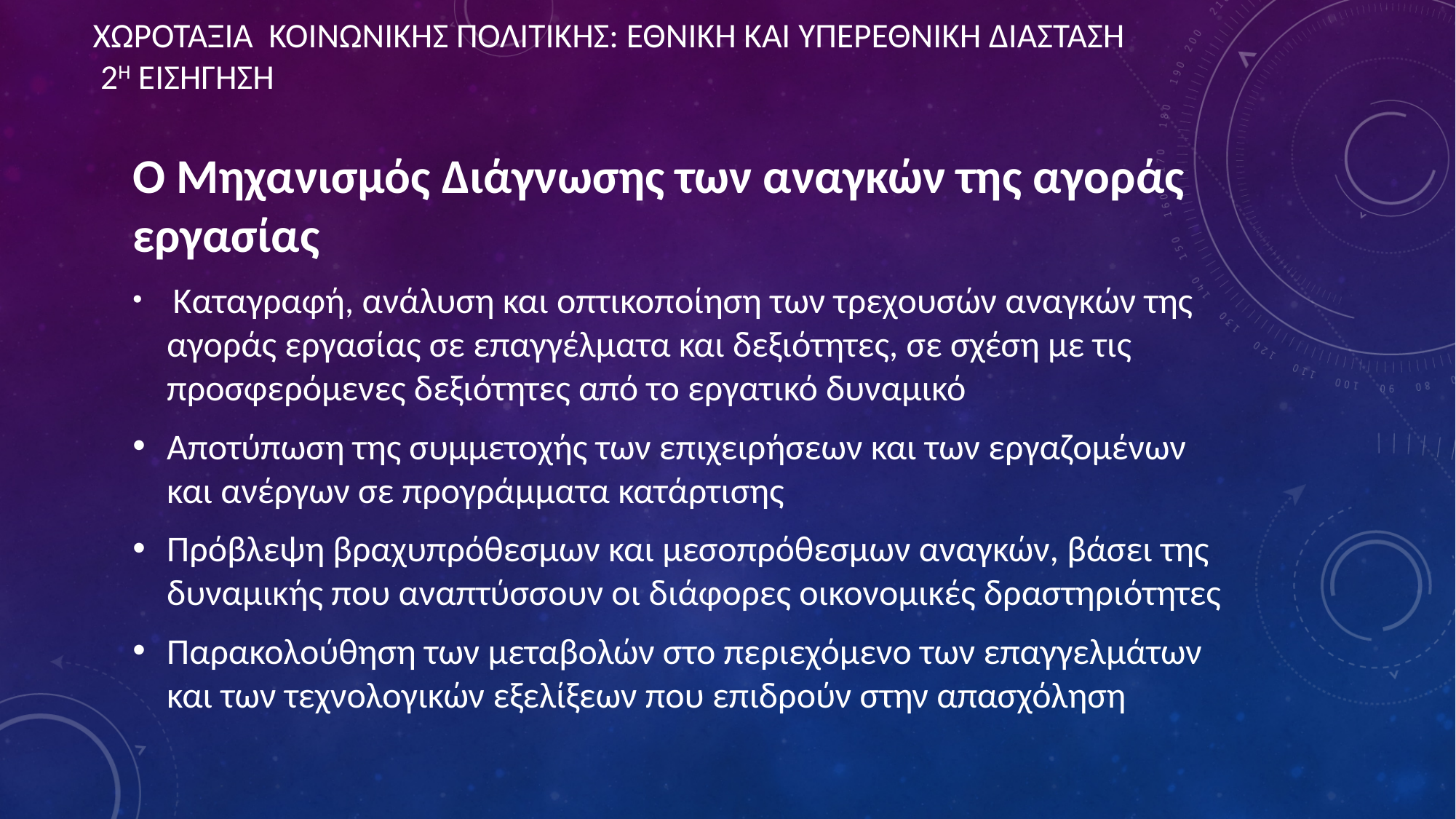

# ΧΩΡΟΤΑΞΙΑ  ΚΟΙΝΩΝΙΚΗΣ ΠΟΛΙΤΙΚΗΣ: εθνικη και υπερεθνικη διασταση 2η ΕΙΣΗΓΗΣΗ
Ο Μηχανισμός Διάγνωσης των αναγκών της αγοράς εργασίας
 Καταγραφή, ανάλυση και οπτικοποίηση των τρεχουσών αναγκών της αγοράς εργασίας σε επαγγέλματα και δεξιότητες, σε σχέση με τις προσφερόμενες δεξιότητες από το εργατικό δυναμικό
Αποτύπωση της συμμετοχής των επιχειρήσεων και των εργαζομένων και ανέργων σε προγράμματα κατάρτισης
Πρόβλεψη βραχυπρόθεσμων και μεσοπρόθεσμων αναγκών, βάσει της δυναμικής που αναπτύσσουν οι διάφορες οικονομικές δραστηριότητες
Παρακολούθηση των μεταβολών στο περιεχόμενο των επαγγελμάτων και των τεχνολογικών εξελίξεων που επιδρούν στην απασχόληση